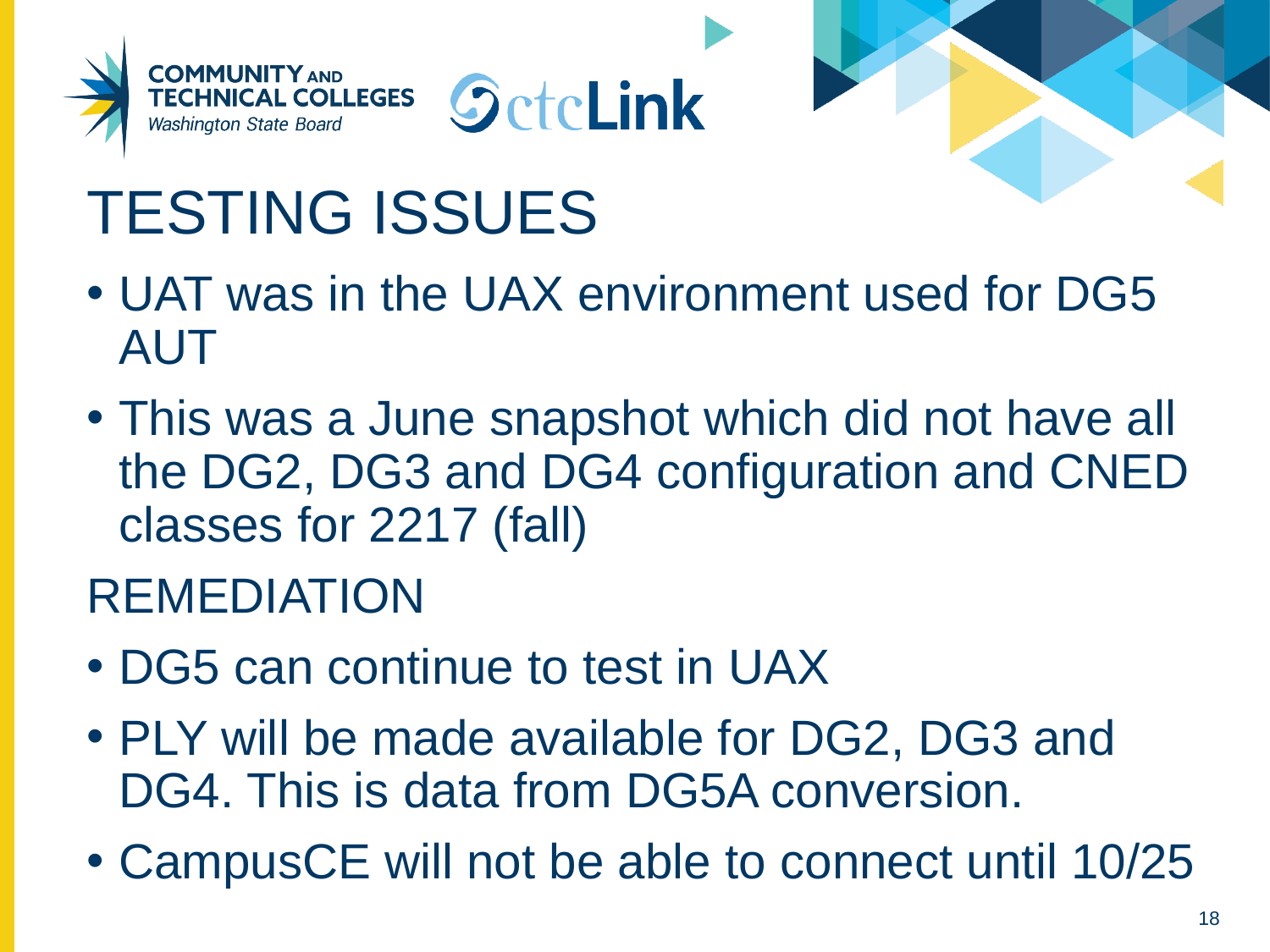

# Testing issues
UAT was in the UAX environment used for DG5 AUT
This was a June snapshot which did not have all the DG2, DG3 and DG4 configuration and CNED classes for 2217 (fall)
REMEDIATION
DG5 can continue to test in UAX
PLY will be made available for DG2, DG3 and DG4. This is data from DG5A conversion.
CampusCE will not be able to connect until 10/25
18